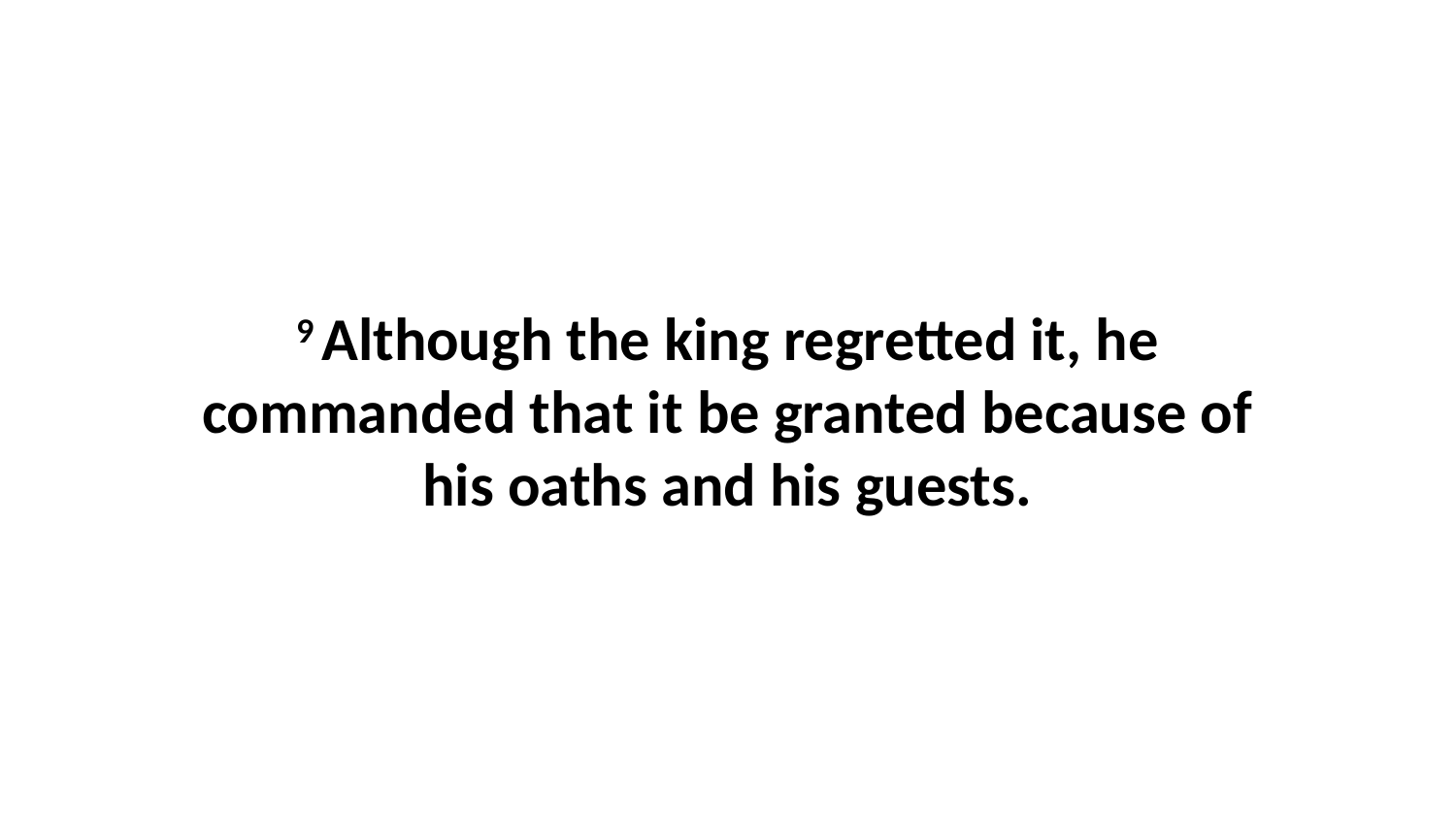

9 Although the king regretted it, he commanded that it be granted because of his oaths and his guests.